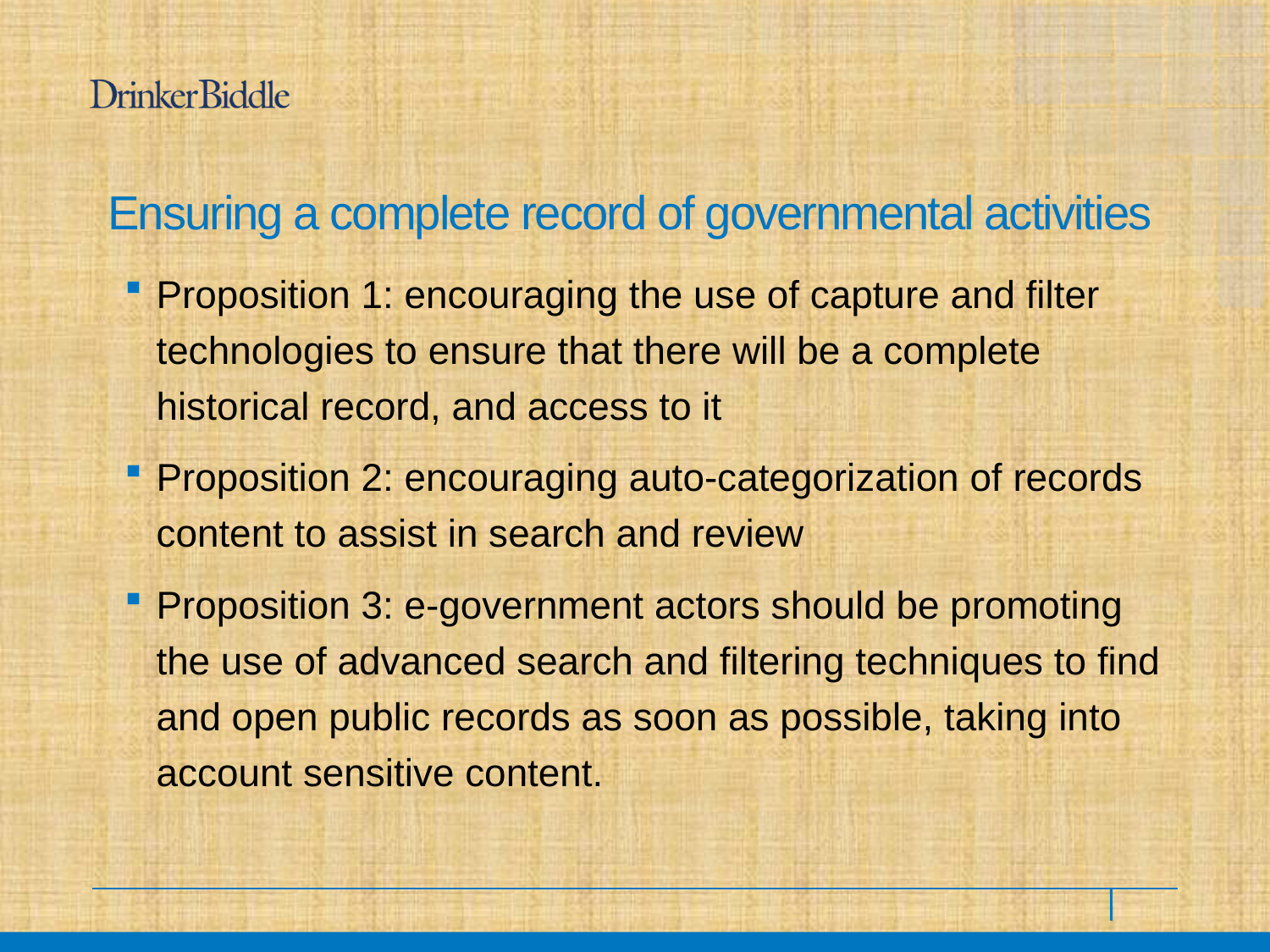

# Ensuring a complete record of governmental activities
Proposition 1: encouraging the use of capture and filter technologies to ensure that there will be a complete historical record, and access to it
Proposition 2: encouraging auto-categorization of records content to assist in search and review
Proposition 3: e-government actors should be promoting the use of advanced search and filtering techniques to find and open public records as soon as possible, taking into account sensitive content.